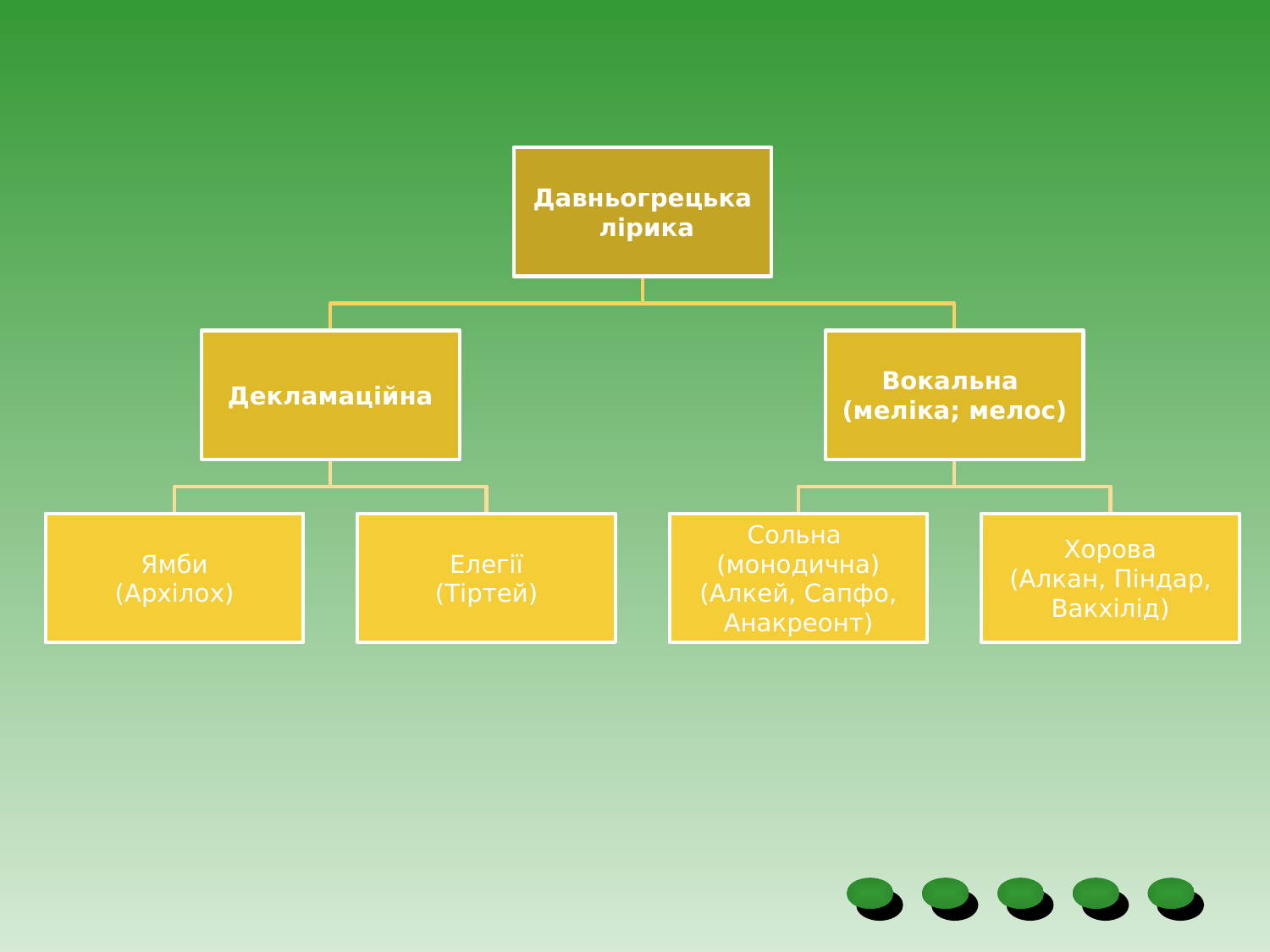

Давньогрецька
 лірика
Декламаційна
Ямби
(Архілох)
Елегії
(Тіртей)
Вокальна
(меліка; мелос)
Сольна
(монодична)
(Алкей, Сапфо,
Анакреонт)
Хорова
(Алкан, Піндар,
Вакхілід)